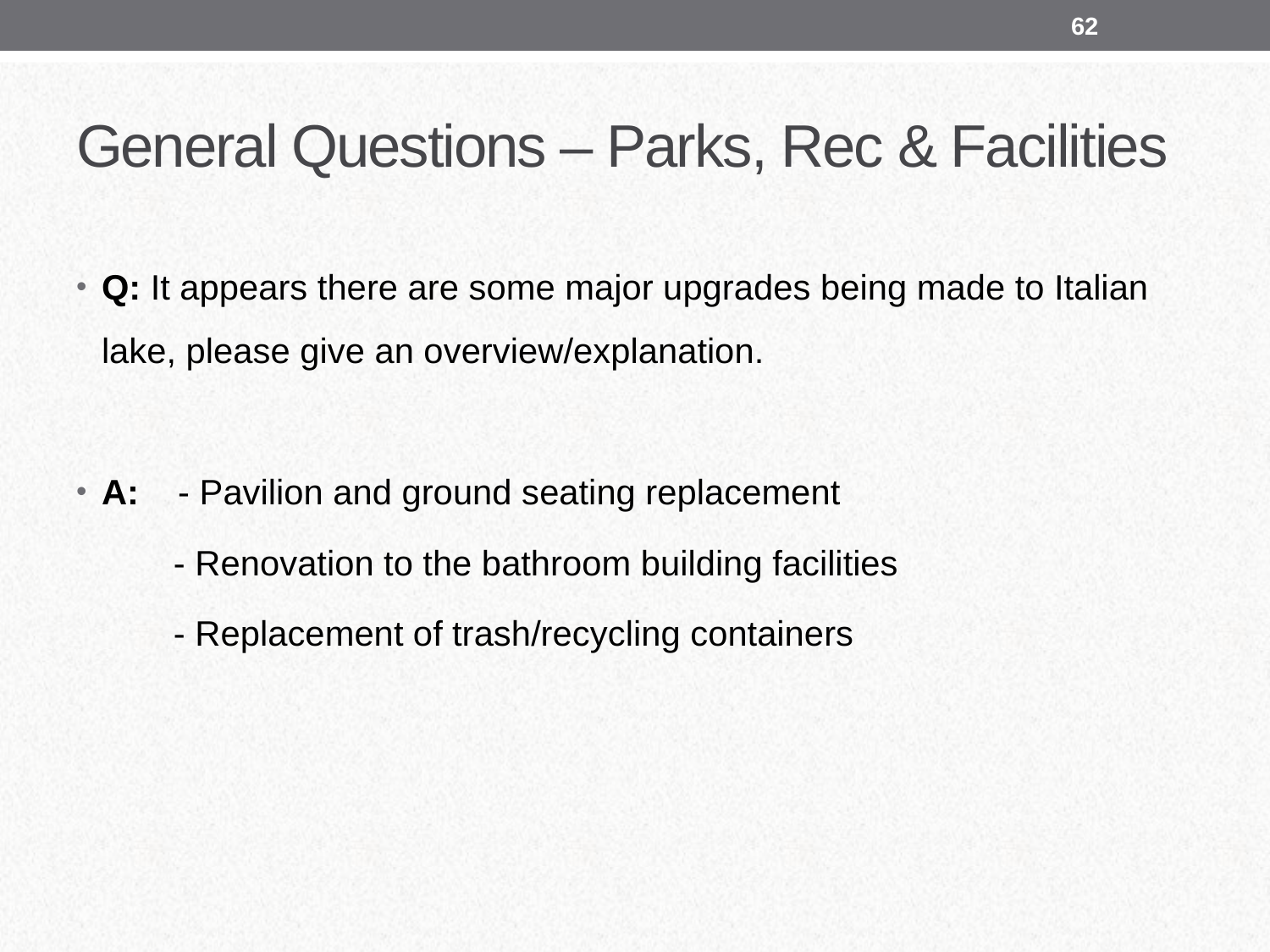

62
# General Questions – Parks, Rec & Facilities
Q: It appears there are some major upgrades being made to Italian lake, please give an overview/explanation.

A:    - Pavilion and ground seating replacement
          - Renovation to the bathroom building facilities
          - Replacement of trash/recycling containers